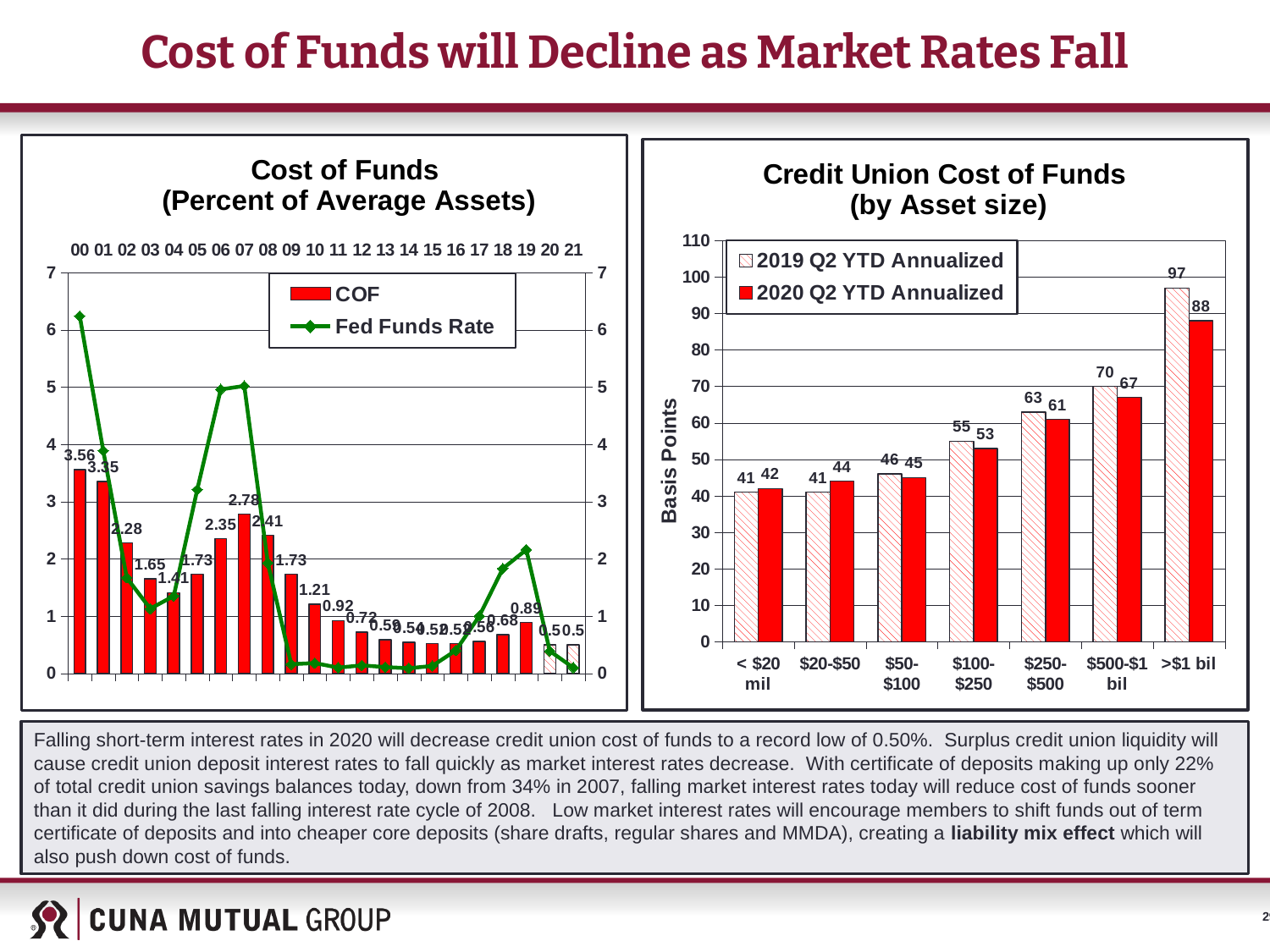

# Cost of Funds will Decline as Market Rates Fall

### Chart: Cost of Funds
 (Percent of Average Assets)

| Category | COF | Fed Funds Rate |
|---|---|---|
| 00 | 3.56 | 6.24 |
| 01 | 3.35 | 3.89 |
| 02 | 2.28 | 1.67 |
| 03 | 1.65 | 1.13 |
| 04 | 1.41 | 1.35 |
| 05 | 1.73 | 3.21 |
| 06 | 2.35 | 4.96 |
| 07 | 2.78 | 5.02 |
| 08 | 2.41 | 1.93 |
| 09 | 1.73 | 0.16 |
| 10 | 1.21 | 0.18 |
| 11 | 0.92 | 0.1 |
| 12 | 0.72 | 0.14 |
| 13 | 0.59 | 0.11 |
| 14 | 0.54 | 0.09 |
| 15 | 0.52 | 0.13 |
| 16 | 0.52 | 0.4 |
| 17 | 0.56 | 1.0 |
| 18 | 0.68 | 1.83 |
| 19 | 0.89 | 2.16 |
| 20 | 0.5 | 0.39 |
| 21 | 0.5 | 0.1 |

### Chart: Credit Union Cost of Funds
 (by Asset size)

| Category | 2019 Q2 YTD Annualized | 2020 Q2 YTD Annualized |
|---|---|---|
| < $20 mil | 41.0 | 42.0 |
| $20-$50 | 41.0 | 44.0 |
| $50-$100 | 46.0 | 45.0 |
| $100-$250 | 55.0 | 53.0 |
| $250-$500 | 63.0 | 61.0 |
| $500-$1 bil | 70.0 | 67.0 |
| >$1 bil | 97.0 | 88.0 |
Falling short-term interest rates in 2020 will decrease credit union cost of funds to a record low of 0.50%.  Surplus credit union liquidity will cause credit union deposit interest rates to fall quickly as market interest rates decrease.  With certificate of deposits making up only 22% of total credit union savings balances today, down from 34% in 2007, falling market interest rates today will reduce cost of funds sooner than it did during the last falling interest rate cycle of 2008.   Low market interest rates will encourage members to shift funds out of term certificate of deposits and into cheaper core deposits (share drafts, regular shares and MMDA), creating a liability mix effect which will also push down cost of funds.